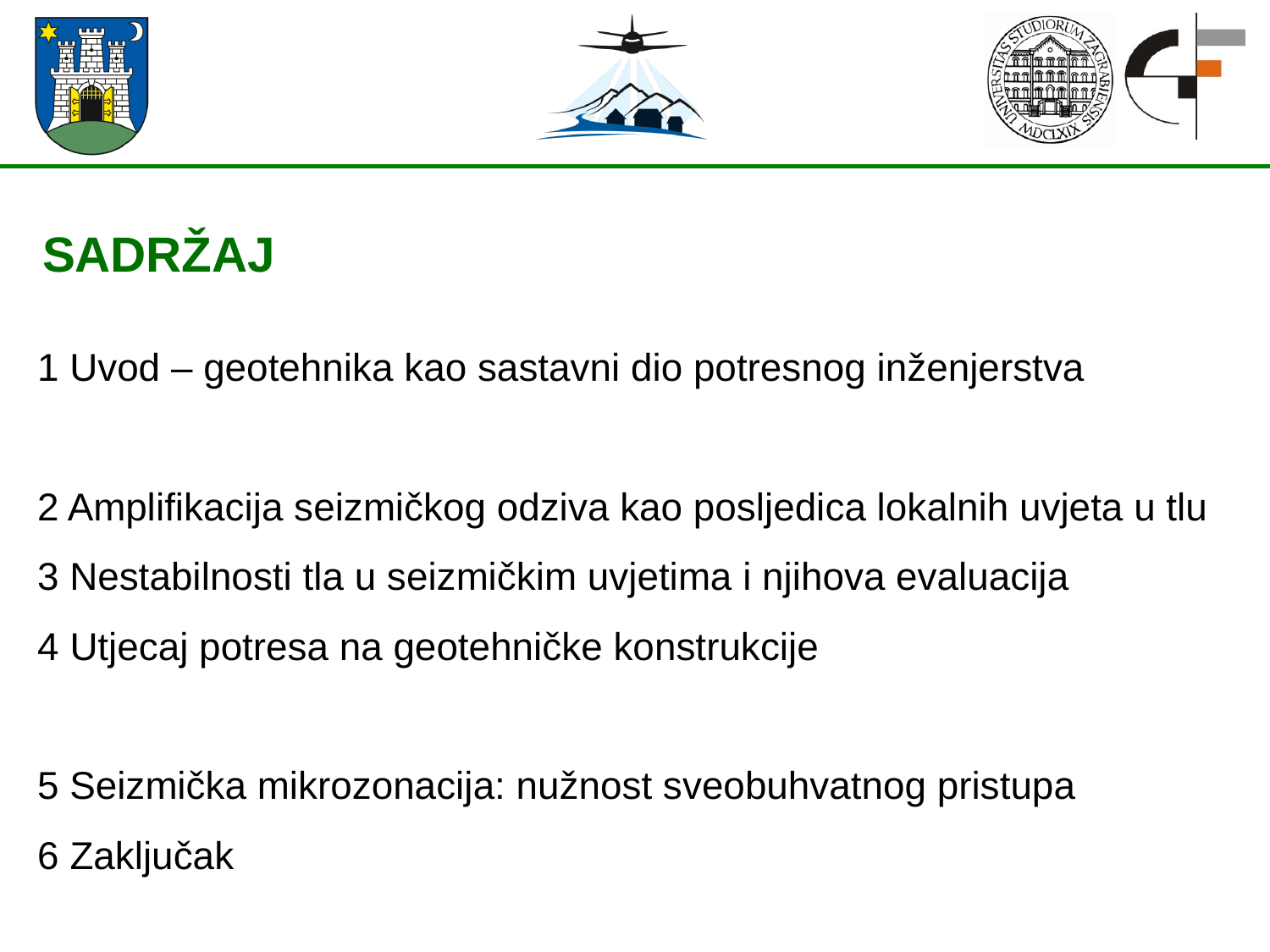

SADRŽAJ
1 Uvod – geotehnika kao sastavni dio potresnog inženjerstva

2 Amplifikacija seizmičkog odziva kao posljedica lokalnih uvjeta u tlu
3 Nestabilnosti tla u seizmičkim uvjetima i njihova evaluacija
4 Utjecaj potresa na geotehničke konstrukcije

5 Seizmička mikrozonacija: nužnost sveobuhvatnog pristupa
6 Zaključak